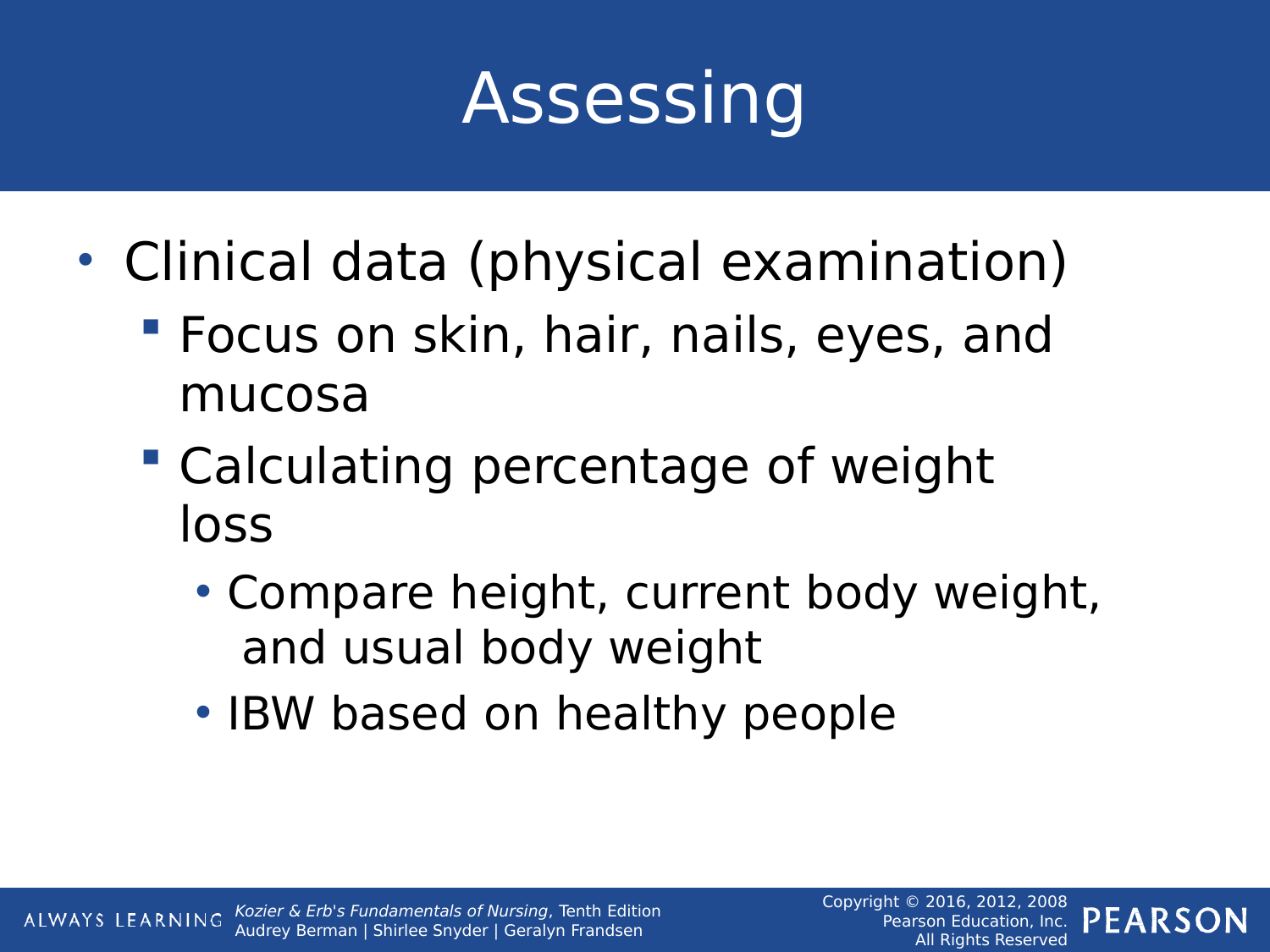

# Assessing
Clinical data (physical examination)
Focus on skin, hair, nails, eyes, and  mucosa
Calculating percentage of weight loss
Compare height, current body weight,  and usual body weight
IBW based on healthy people
Copyright © 2016, 2012, 2008  Pearson Education, Inc.  All Rights Reserved
Kozier & Erb's Fundamentals of Nursing, Tenth Edition  Audrey Berman | Shirlee Snyder | Geralyn Frandsen